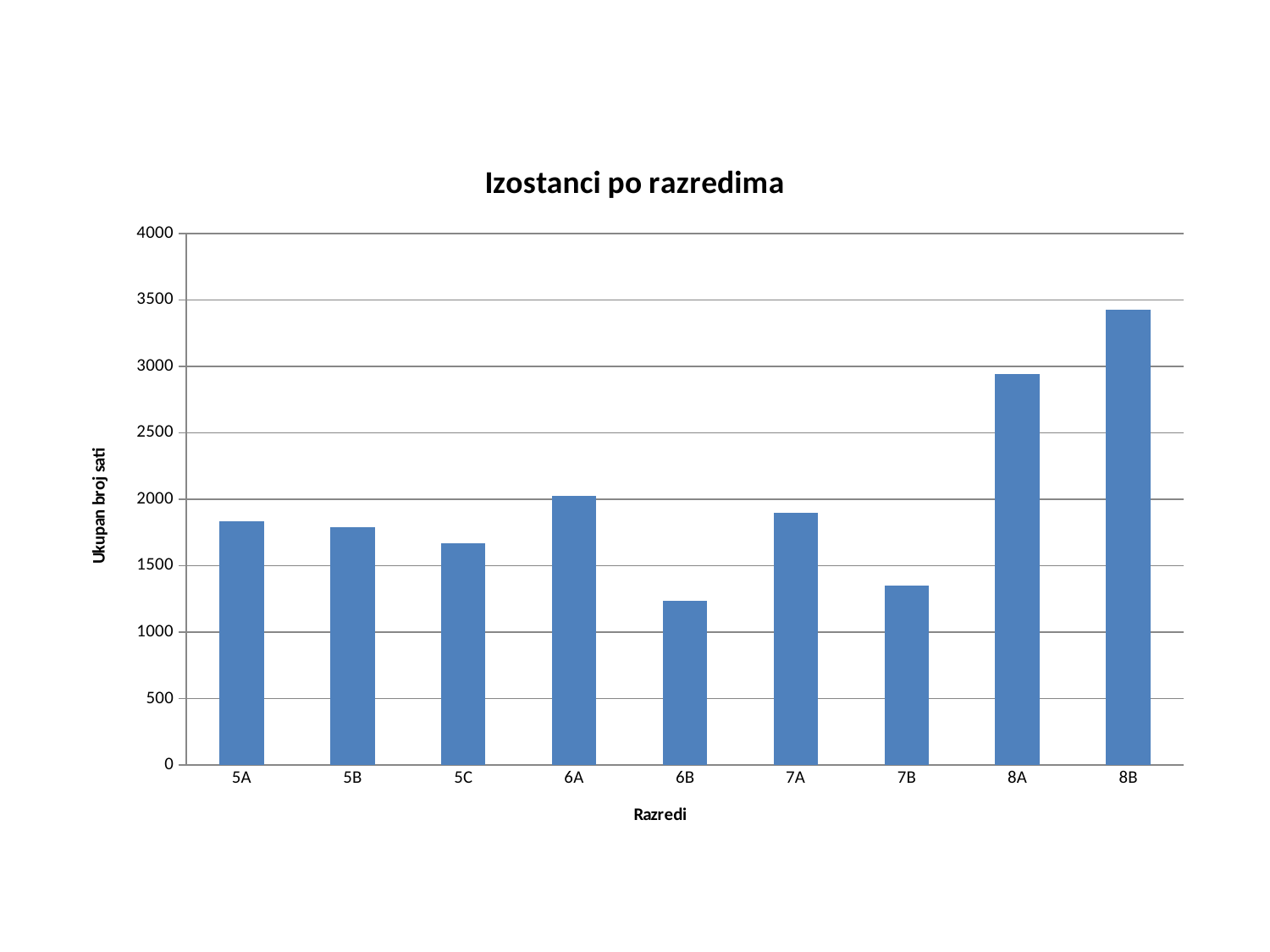

#

### Chart: Izostanci po razredima

| Category |  |
|---|---|
| 5A | 1836.0 |
| 5B | 1789.0 |
| 5C | 1668.0 |
| 6A | 2027.0 |
| 6B | 1238.0 |
| 7A | 1900.0 |
| 7B | 1351.0 |
| 8A | 2944.0 |
| 8B | 3423.0 |